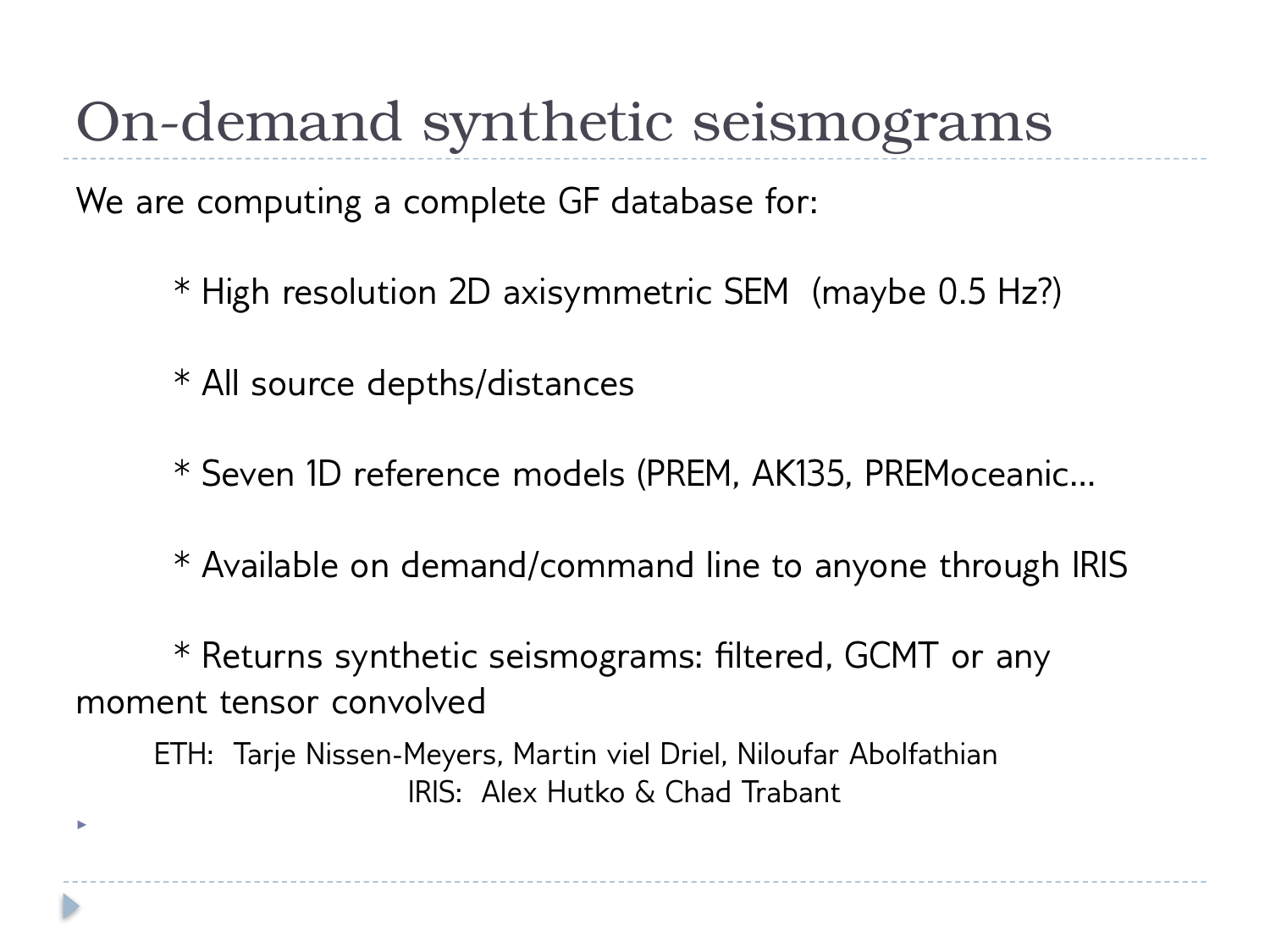

# On-demand synthetic seismograms
We are computing a complete GF database for:

	* High resolution 2D axisymmetric SEM  (maybe 0.5 Hz?)

 	* All source depths/distances

	* Seven 1D reference models (PREM, AK135, PREMoceanic…

	* Available on demand/command line to anyone through IRIS

	* Returns synthetic seismograms: filtered, GCMT or any 										 moment tensor convolved

ETH:  Tarje Nissen-Meyers, Martin viel Driel, Niloufar Abolfathian
		IRIS:  Alex Hutko & Chad Trabant